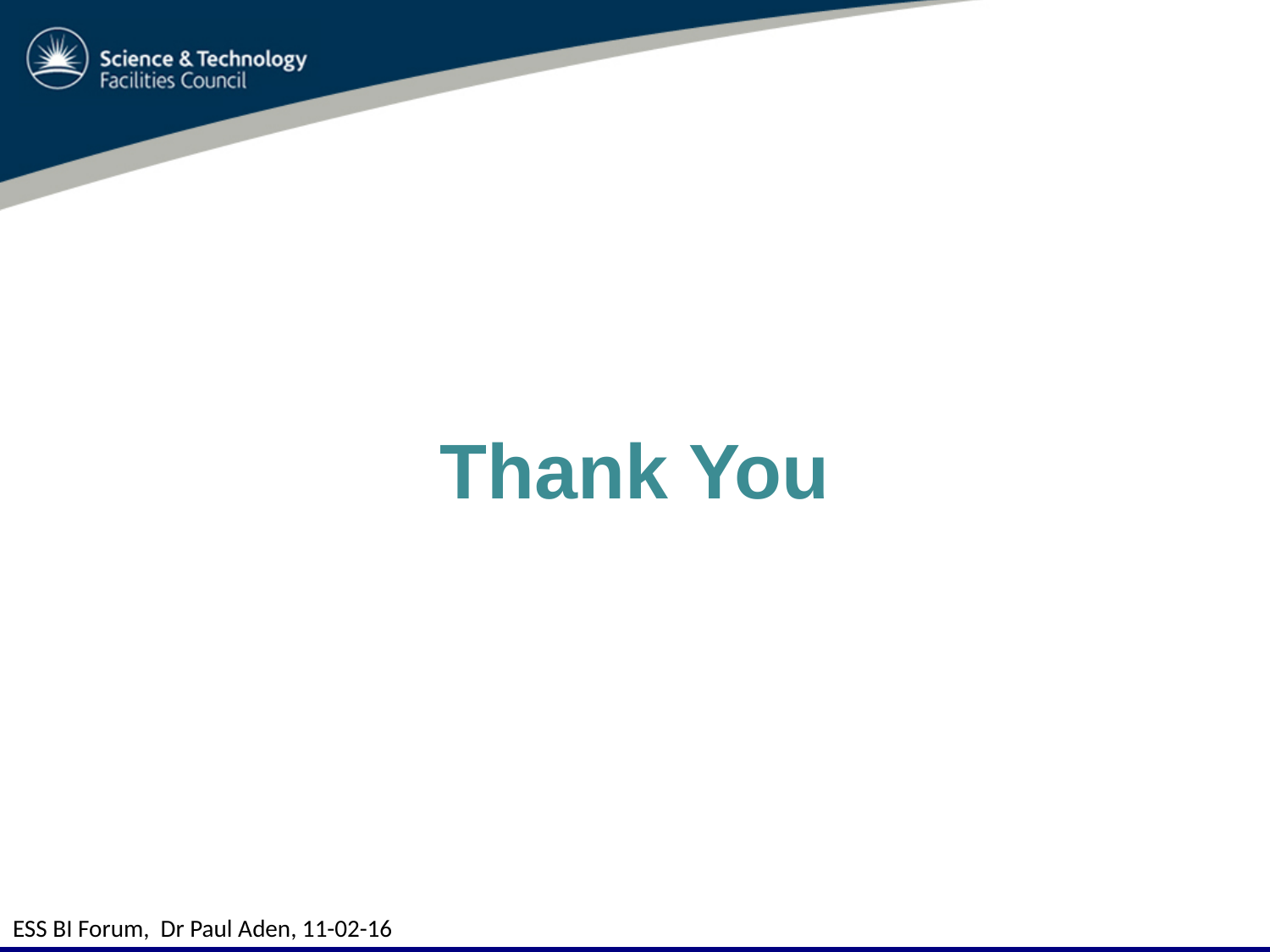

# Thank You
ESS BI Forum,  Dr Paul Aden, 11-02-16